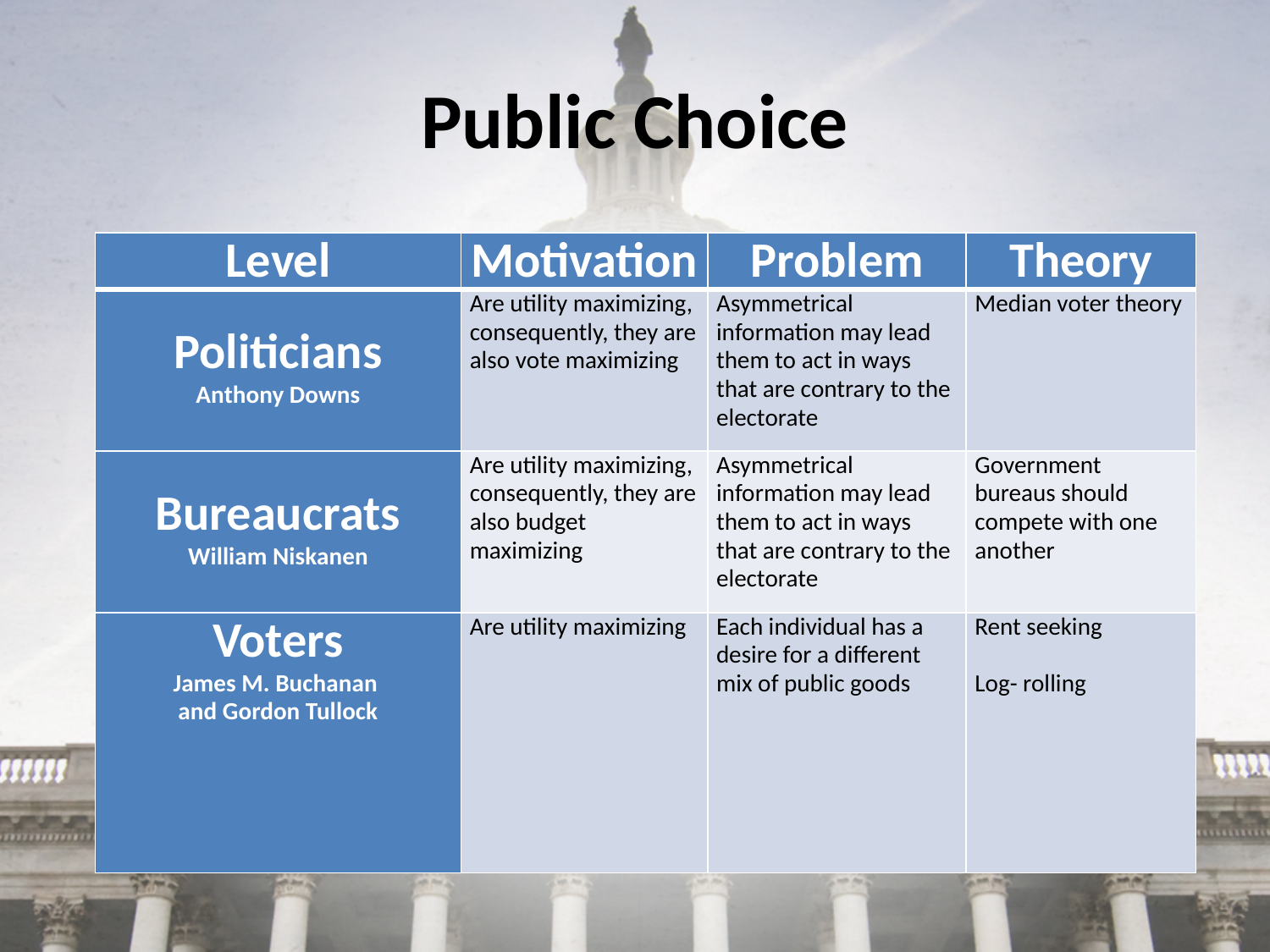

# Public Choice
| Level | Motivation | Problem | Theory |
| --- | --- | --- | --- |
| Politicians Anthony Downs | Are utility maximizing, consequently, they are also vote maximizing | Asymmetrical information may lead them to act in ways that are contrary to the electorate | Median voter theory |
| Bureaucrats William Niskanen | Are utility maximizing, consequently, they are also budget maximizing | Asymmetrical information may lead them to act in ways that are contrary to the electorate | Government bureaus should compete with one another |
| Voters James M. Buchanan and Gordon Tullock | Are utility maximizing | Each individual has a desire for a different mix of public goods | Rent seeking Log- rolling |